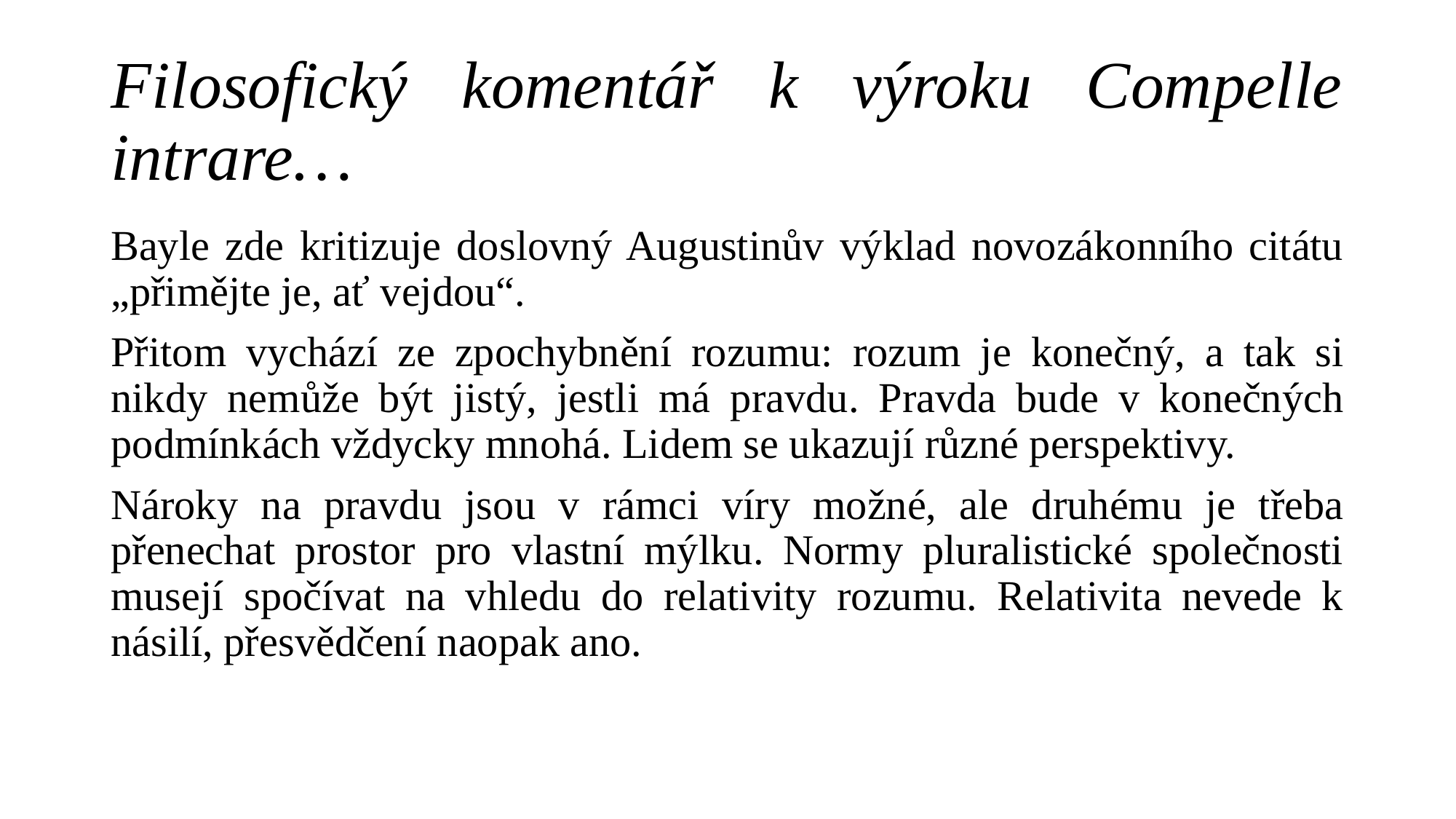

# Filosofický komentář k výroku Compelle intrare…
﻿Bayle zde kritizuje doslovný Augustinův výklad novozákonního citátu „přimějte je, ať vejdou“.
Přitom vychází ze zpochybnění rozumu: rozum je konečný, a tak si nikdy nemůže být jistý, jestli má pravdu. Pravda bude v konečných podmínkách vždycky mnohá. Lidem se ukazují různé perspektivy.
Nároky na pravdu jsou v rámci víry možné, ale druhému je třeba přenechat prostor pro vlastní mýlku. Normy pluralistické společnosti musejí spočívat na vhledu do relativity rozumu. Relativita nevede k násilí, přesvědčení naopak ano.